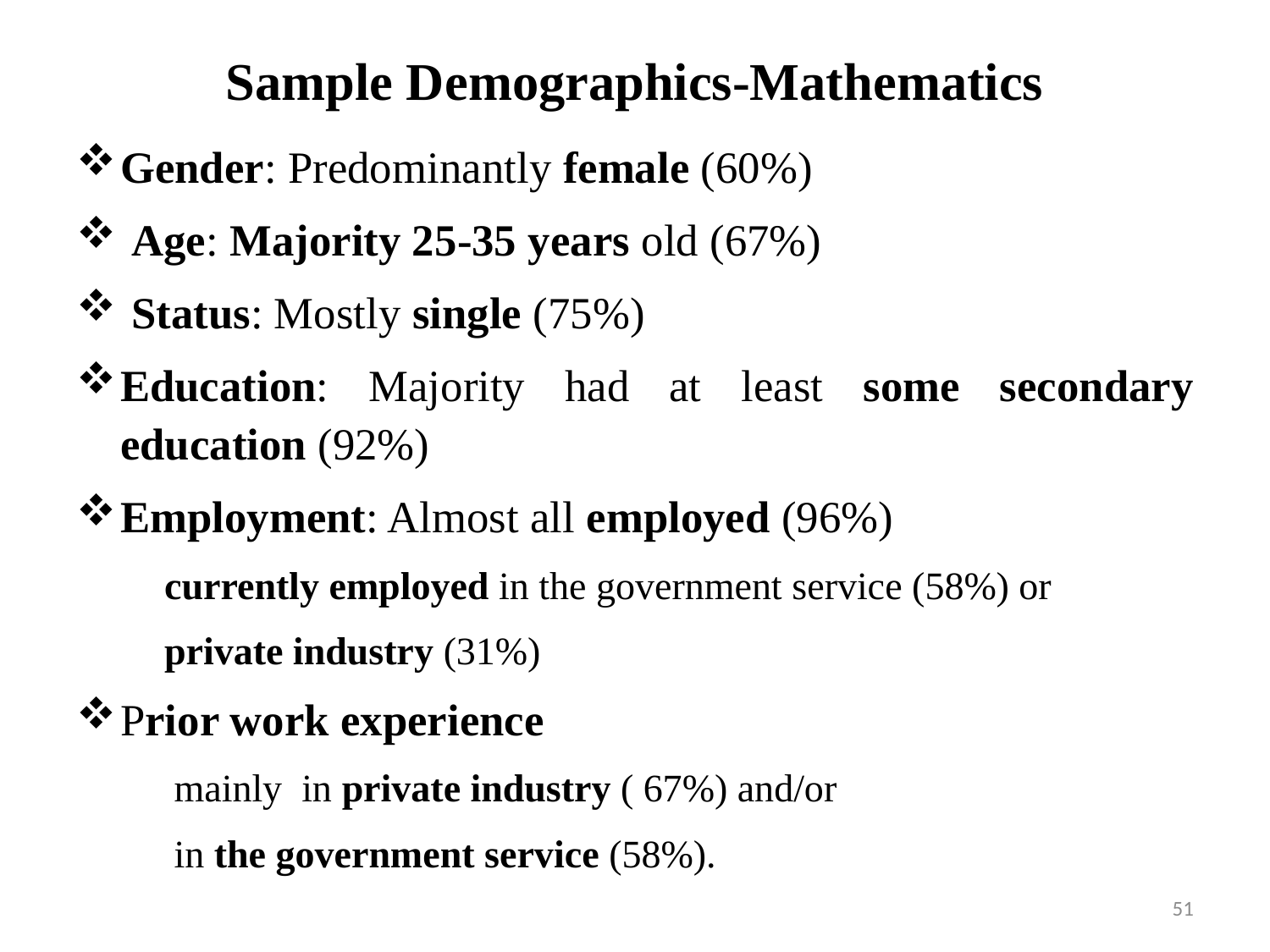

# Sample Demographics-Mathematics
Gender: Predominantly female (60%)
 Age: Majority 25-35 years old (67%)
 Status: Mostly single (75%)
Education: Majority had at least some secondary education (92%)
Employment: Almost all employed (96%)
   currently employed in the government service (58%) or
   private industry (31%)
Prior work experience
    mainly  in private industry ( 67%) and/or
    in the government service (58%).

51